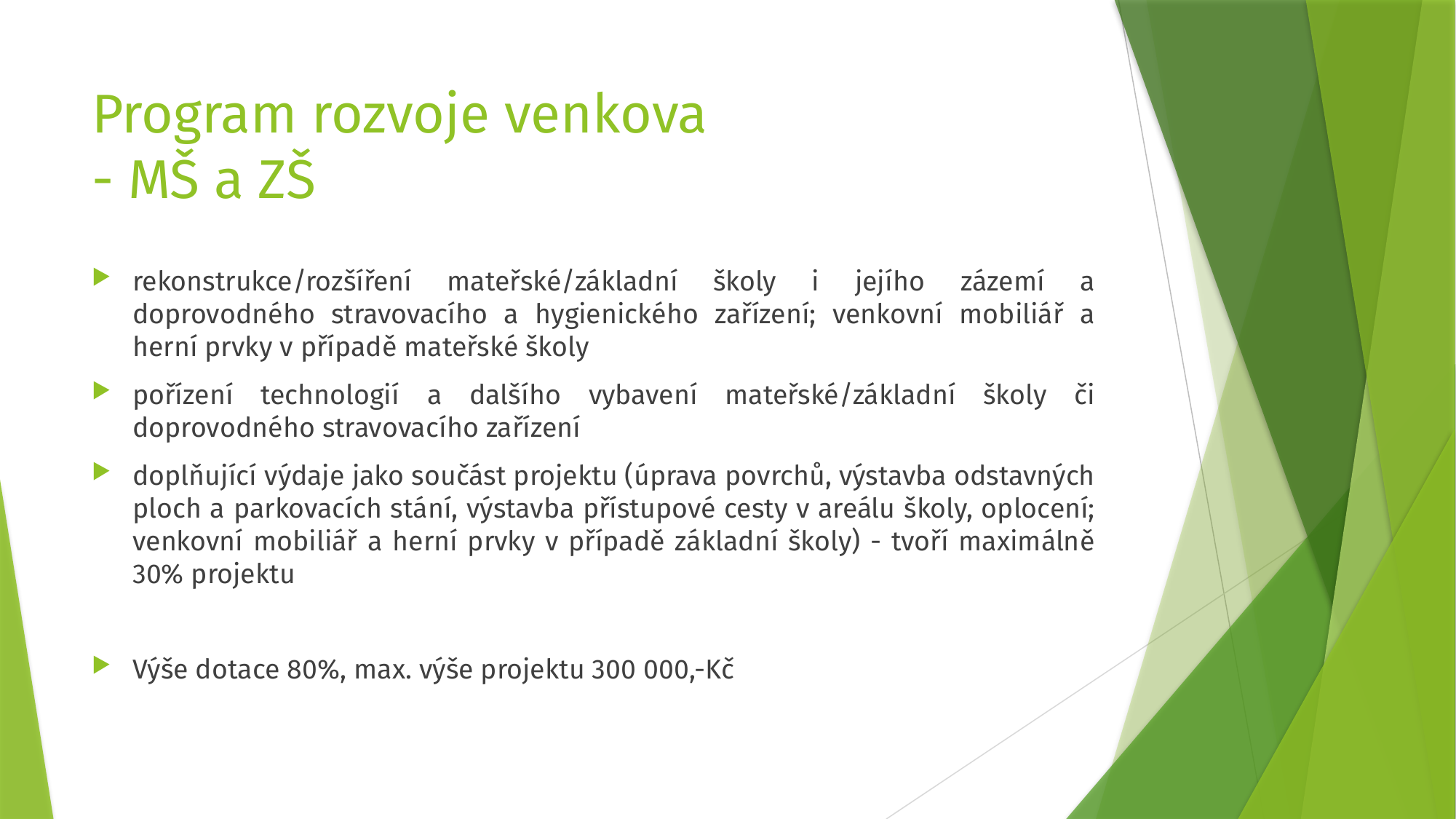

# Program rozvoje venkova - MŠ a ZŠ
rekonstrukce/rozšíření mateřské/základní školy i jejího zázemí a doprovodného stravovacího a hygienického zařízení; venkovní mobiliář a herní prvky v případě mateřské školy
pořízení technologií a dalšího vybavení mateřské/základní školy či doprovodného stravovacího zařízení
doplňující výdaje jako součást projektu (úprava povrchů, výstavba odstavných ploch a parkovacích stání, výstavba přístupové cesty v areálu školy, oplocení; venkovní mobiliář a herní prvky v případě základní školy) - tvoří maximálně 30% projektu

Výše dotace 80%, max. výše projektu 300 000,-Kč